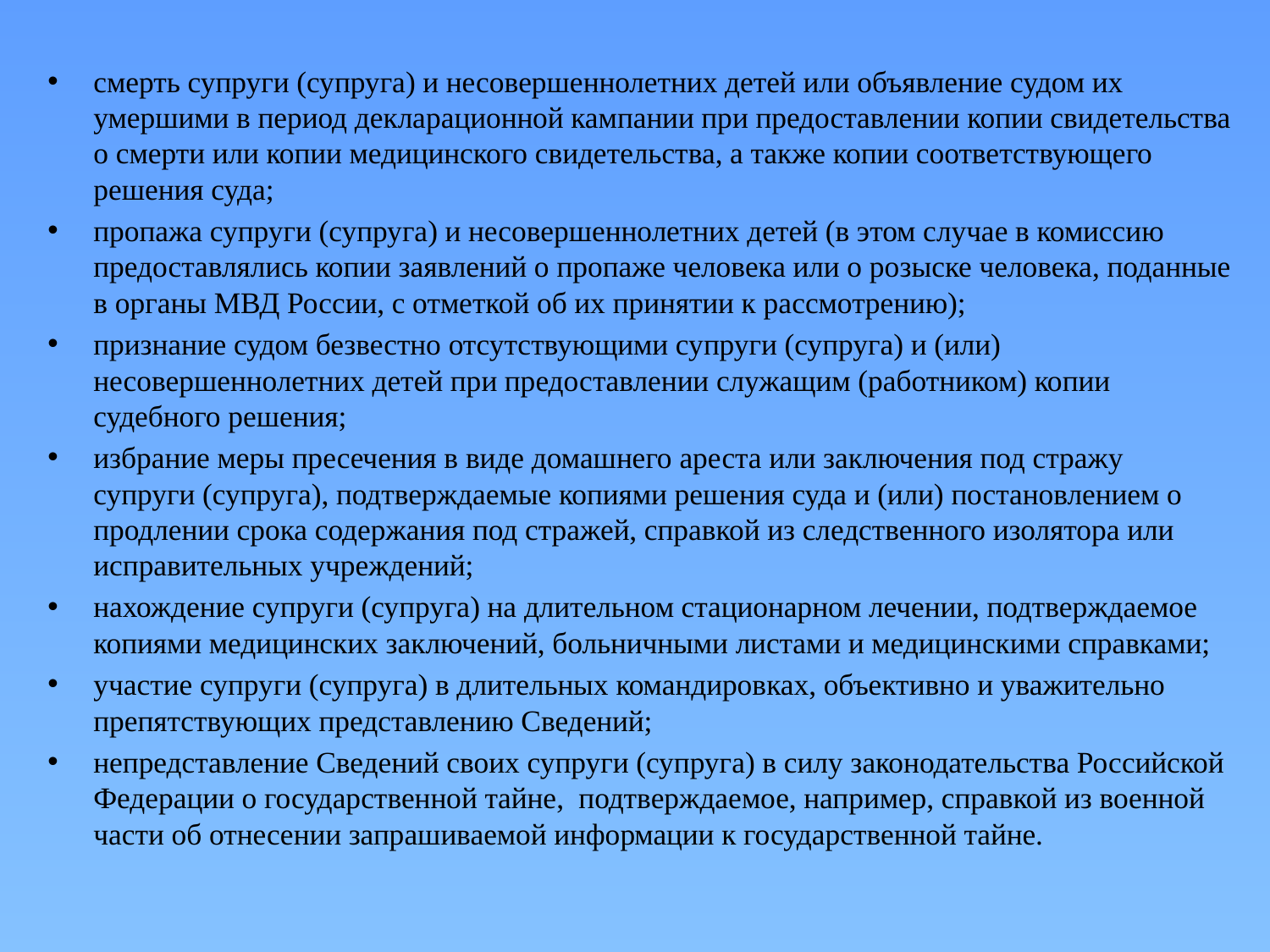

смерть супруги (супруга) и несовершеннолетних детей или объявление судом их умершими в период декларационной кампании при предоставлении копии свидетельства о смерти или копии медицинского свидетельства, а также копии соответствующего решения суда;
пропажа супруги (супруга) и несовершеннолетних детей (в этом случае в комиссию предоставлялись копии заявлений о пропаже человека или о розыске человека, поданные в органы МВД России, с отметкой об их принятии к рассмотрению);
признание судом безвестно отсутствующими супруги (супруга) и (или) несовершеннолетних детей при предоставлении служащим (работником) копии судебного решения;
избрание меры пресечения в виде домашнего ареста или заключения под стражу супруги (супруга), подтверждаемые копиями решения суда и (или) постановлением о продлении срока содержания под стражей, справкой из следственного изолятора или исправительных учреждений;
нахождение супруги (супруга) на длительном стационарном лечении, подтверждаемое копиями медицинских заключений, больничными листами и медицинскими справками;
участие супруги (супруга) в длительных командировках, объективно и уважительно препятствующих представлению Сведений;
непредставление Сведений своих супруги (супруга) в силу законодательства Российской Федерации о государственной тайне,  подтверждаемое, например, справкой из военной части об отнесении запрашиваемой информации к государственной тайне.